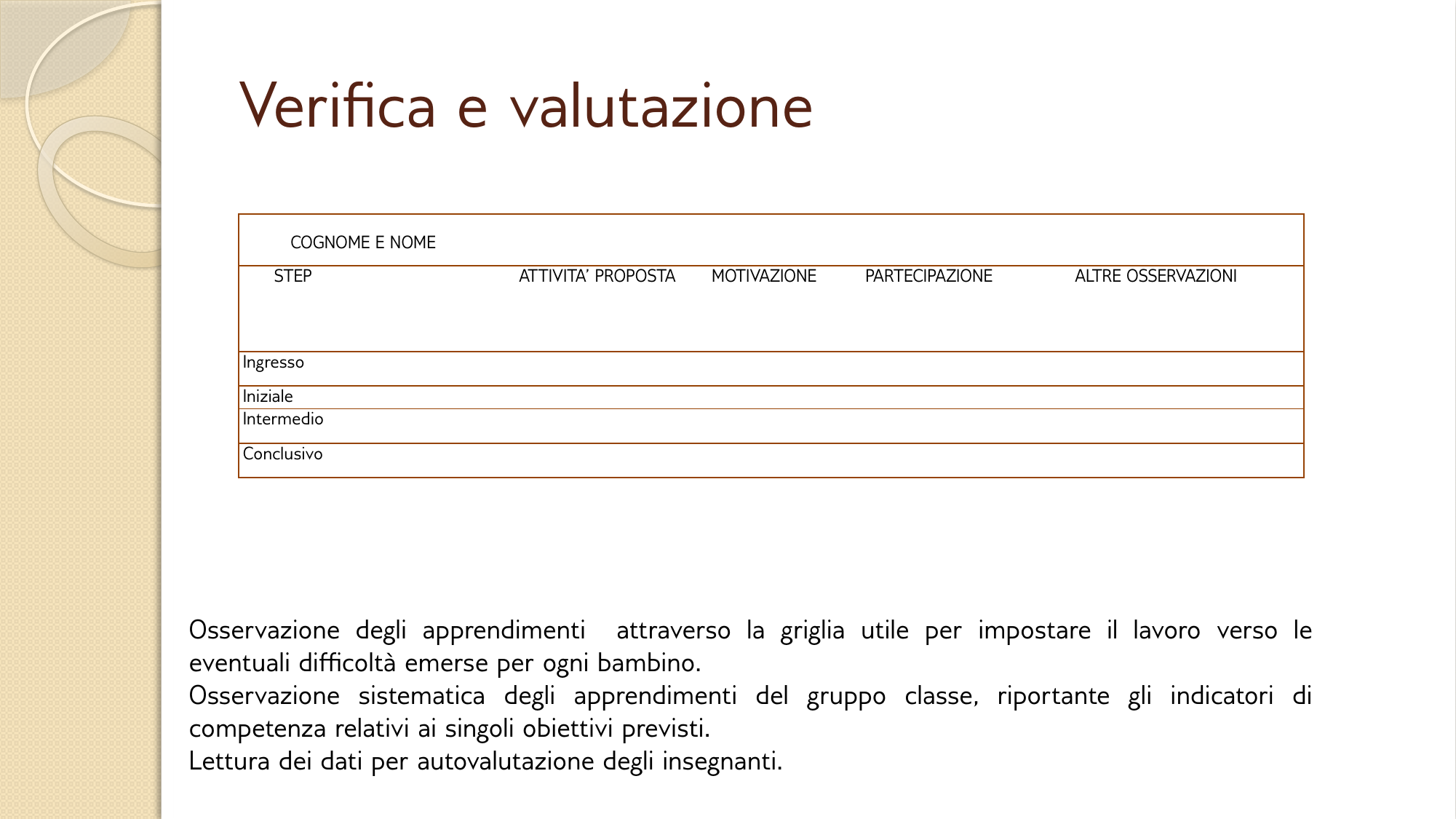

# Verifica e valutazione
| COGNOME E NOME |  |  |  |  |  |
| --- | --- | --- | --- | --- | --- |
| STEP |  | ATTIVITA’ PROPOSTA | MOTIVAZIONE | PARTECIPAZIONE | ALTRE OSSERVAZIONI |
| Ingresso |  |  |  |  |  |
| Iniziale |  |  |  |  |  |
| Intermedio |  |  |  |  |  |
| Conclusivo |  |  |  |  |  |
Osservazione degli apprendimenti  attraverso la griglia utile per impostare il lavoro verso le eventuali difficoltà emerse per ogni bambino.
Osservazione sistematica degli apprendimenti del gruppo classe, riportante gli indicatori di competenza relativi ai singoli obiettivi previsti.
Lettura dei dati per autovalutazione degli insegnanti.